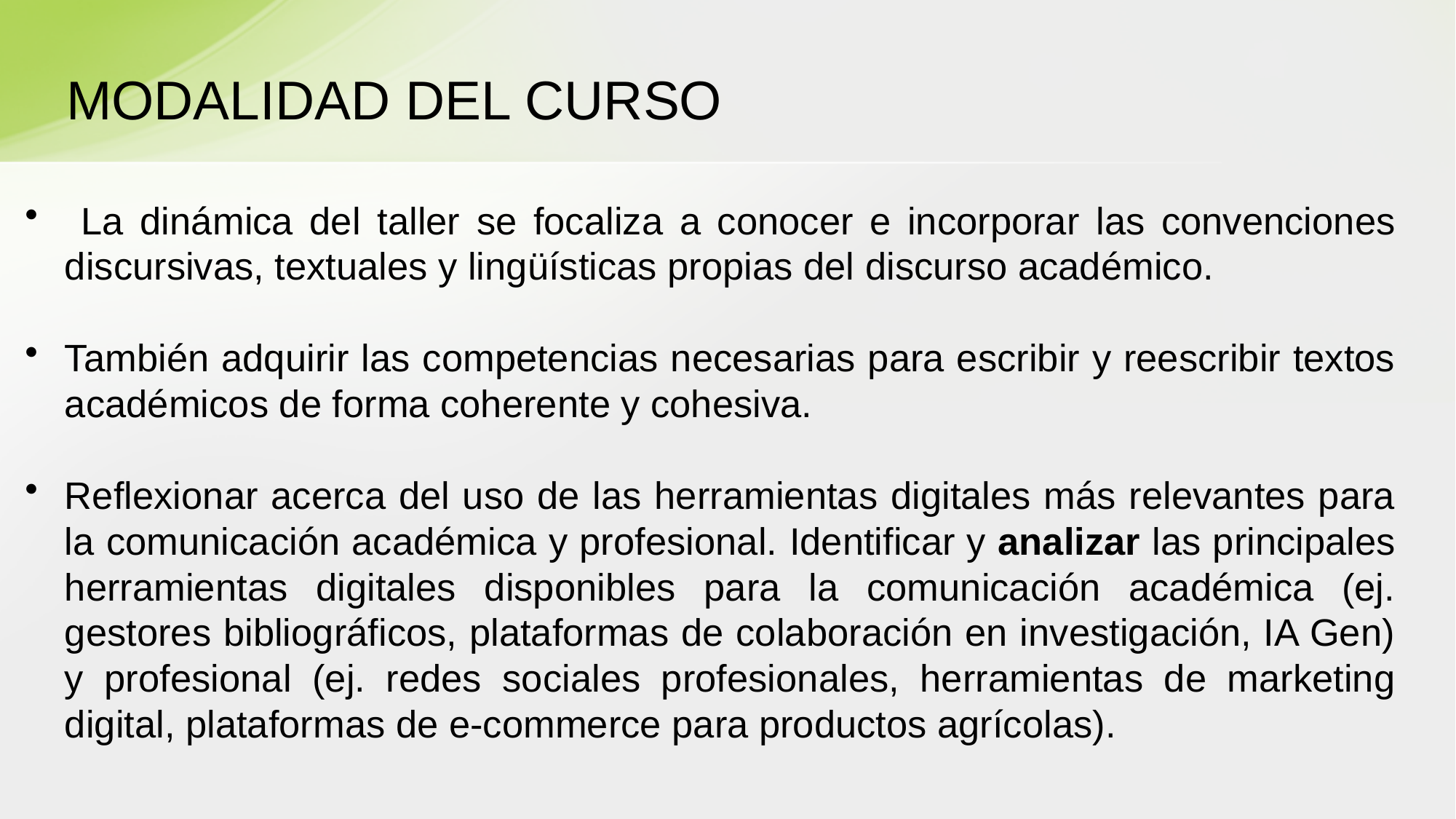

# MODALIDAD DEL CURSO
 La dinámica del taller se focaliza a conocer e incorporar las convenciones discursivas, textuales y lingüísticas propias del discurso académico.

También adquirir las competencias necesarias para escribir y reescribir textos académicos de forma coherente y cohesiva.

Reflexionar acerca del uso de las herramientas digitales más relevantes para la comunicación académica y profesional. Identificar y analizar las principales herramientas digitales disponibles para la comunicación académica (ej. gestores bibliográficos, plataformas de colaboración en investigación, IA Gen) y profesional (ej. redes sociales profesionales, herramientas de marketing digital, plataformas de e-commerce para productos agrícolas).